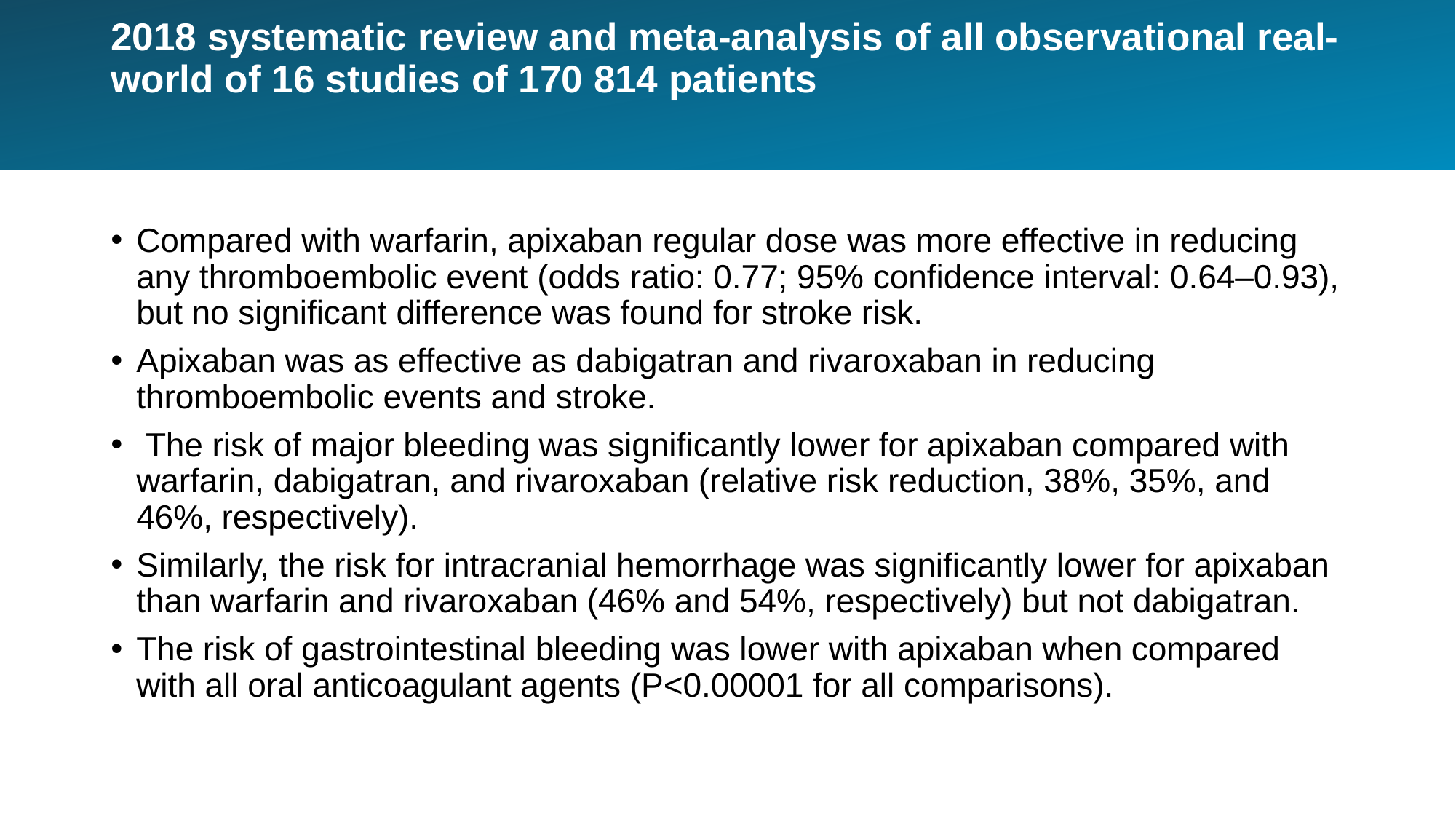

# 2018 systematic review and meta-analysis of all observational real-world of 16 studies of 170 814 patients
Compared with warfarin, apixaban regular dose was more effective in reducing any thromboembolic event (odds ratio: 0.77; 95% confidence interval: 0.64–0.93), but no significant difference was found for stroke risk.
Apixaban was as effective as dabigatran and rivaroxaban in reducing thromboembolic events and stroke.
 The risk of major bleeding was significantly lower for apixaban compared with warfarin, dabigatran, and rivaroxaban (relative risk reduction, 38%, 35%, and 46%, respectively).
Similarly, the risk for intracranial hemorrhage was significantly lower for apixaban than warfarin and rivaroxaban (46% and 54%, respectively) but not dabigatran.
The risk of gastrointestinal bleeding was lower with apixaban when compared with all oral anticoagulant agents (P<0.00001 for all comparisons).